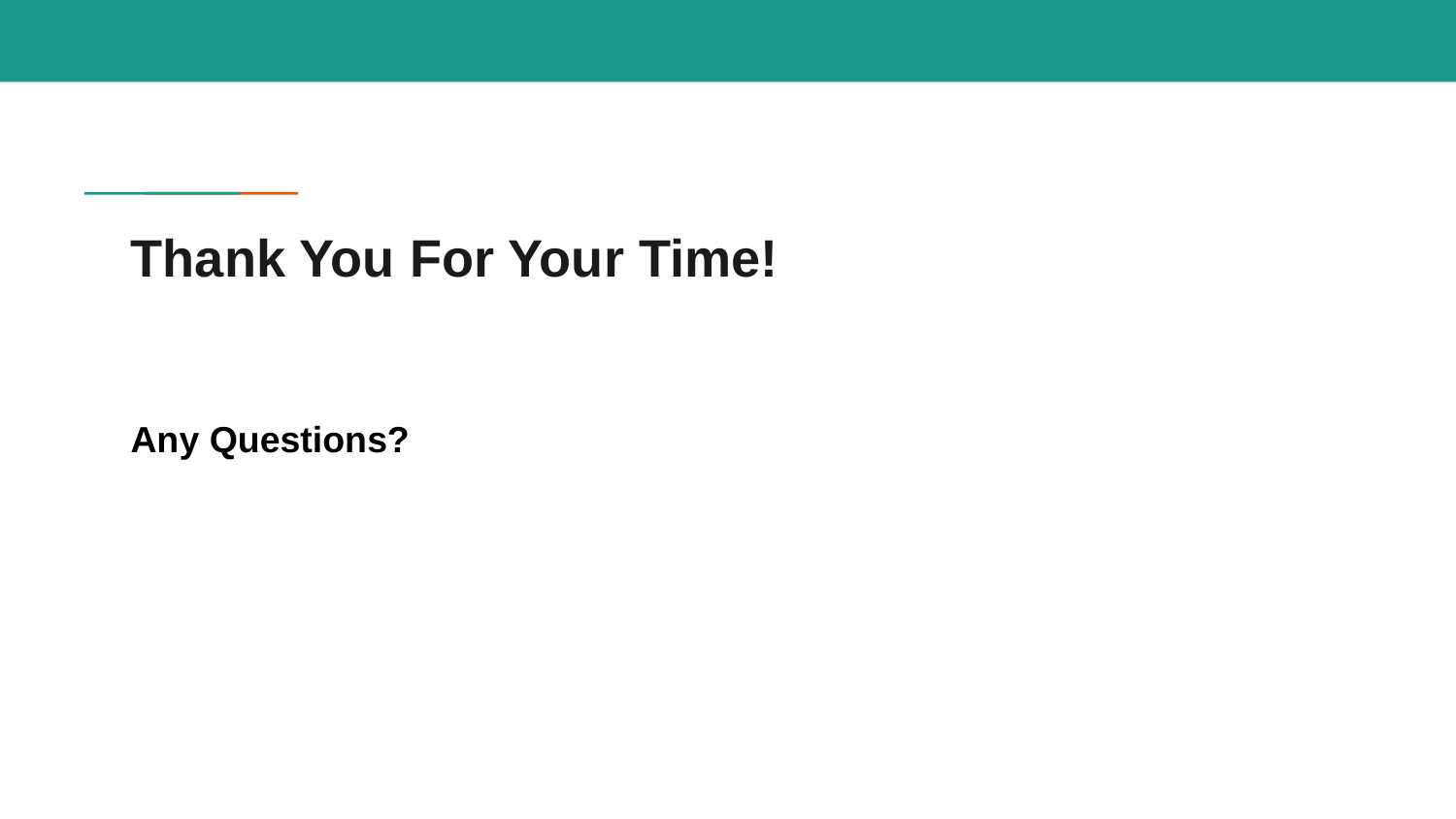

# Thank You For Your Time!
Any Questions?